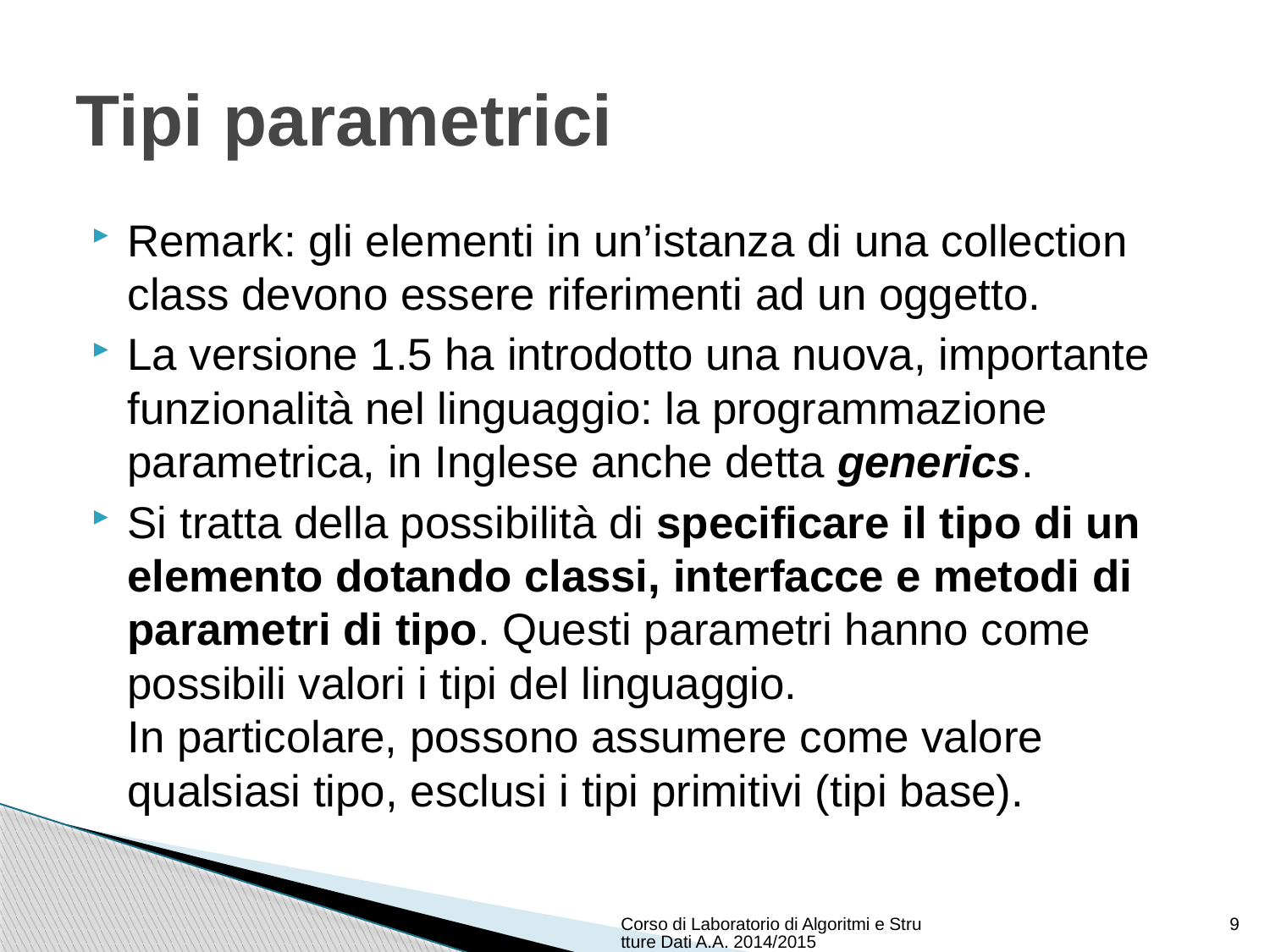

# Tipi parametrici
Remark: gli elementi in un’istanza di una collection class devono essere riferimenti ad un oggetto.
La versione 1.5 ha introdotto una nuova, importante funzionalità nel linguaggio: la programmazione parametrica, in Inglese anche detta generics.
Si tratta della possibilità di specificare il tipo di un elemento dotando classi, interfacce e metodi di parametri di tipo. Questi parametri hanno come possibili valori i tipi del linguaggio.
In particolare, possono assumere come valore qualsiasi tipo, esclusi i tipi primitivi (tipi base).
Corso di Laboratorio di Algoritmi e Strutture Dati A.A. 2014/2015
9